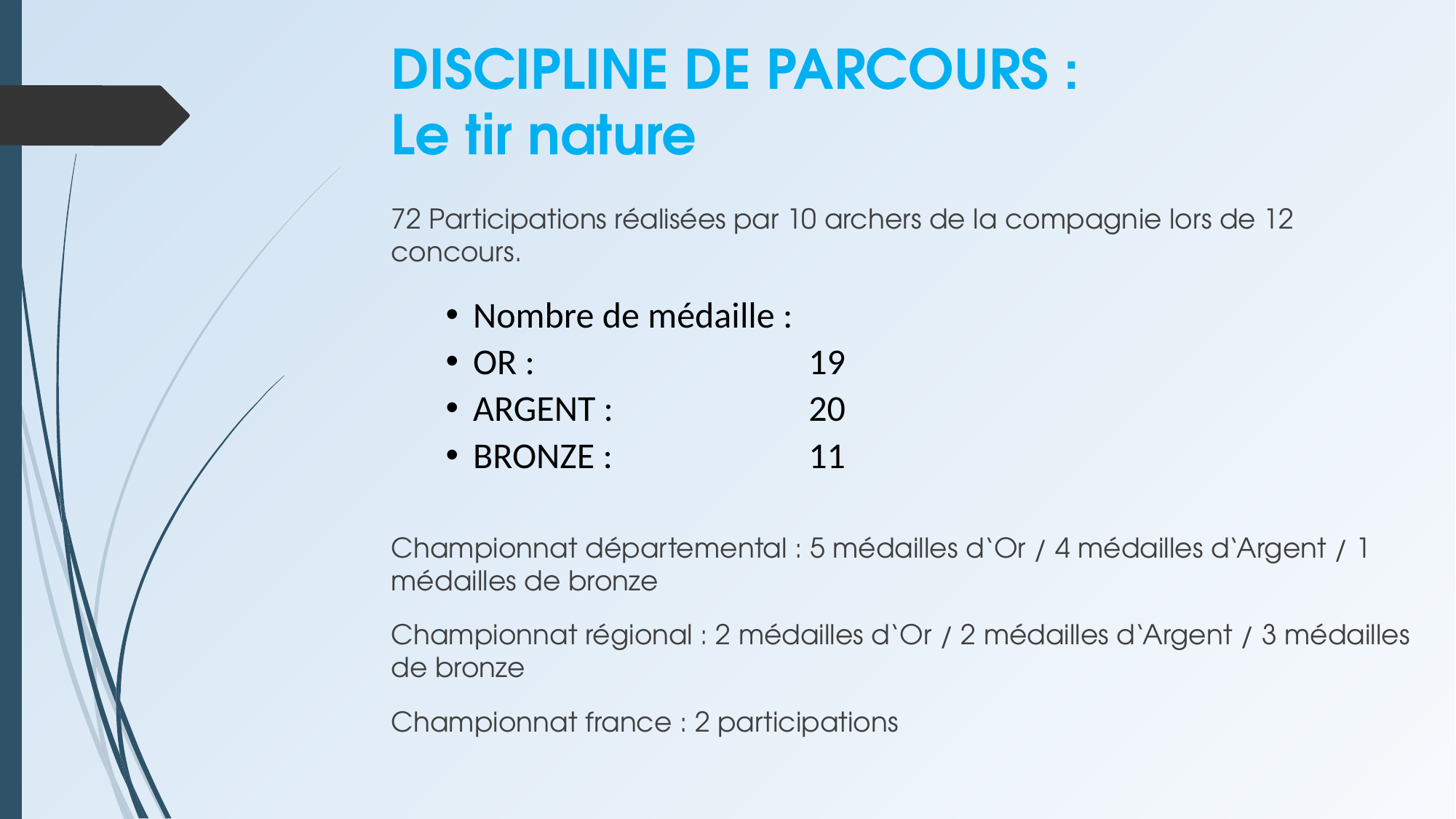

DISCIPLINE DE PARCOURS :
Le tir nature

72 Participations réalisées par 10 archers de la compagnie lors de 12 concours.
Nombre de médaille :
OR : 			 19
ARGENT : 		 20
BRONZE : 		 11

Championnat départemental : 5 médailles d‘Or / 4 médailles d‘Argent / 1 médailles de bronze
Championnat régional : 2 médailles d‘Or / 2 médailles d‘Argent / 3 médailles de bronze
Championnat france : 2 participations